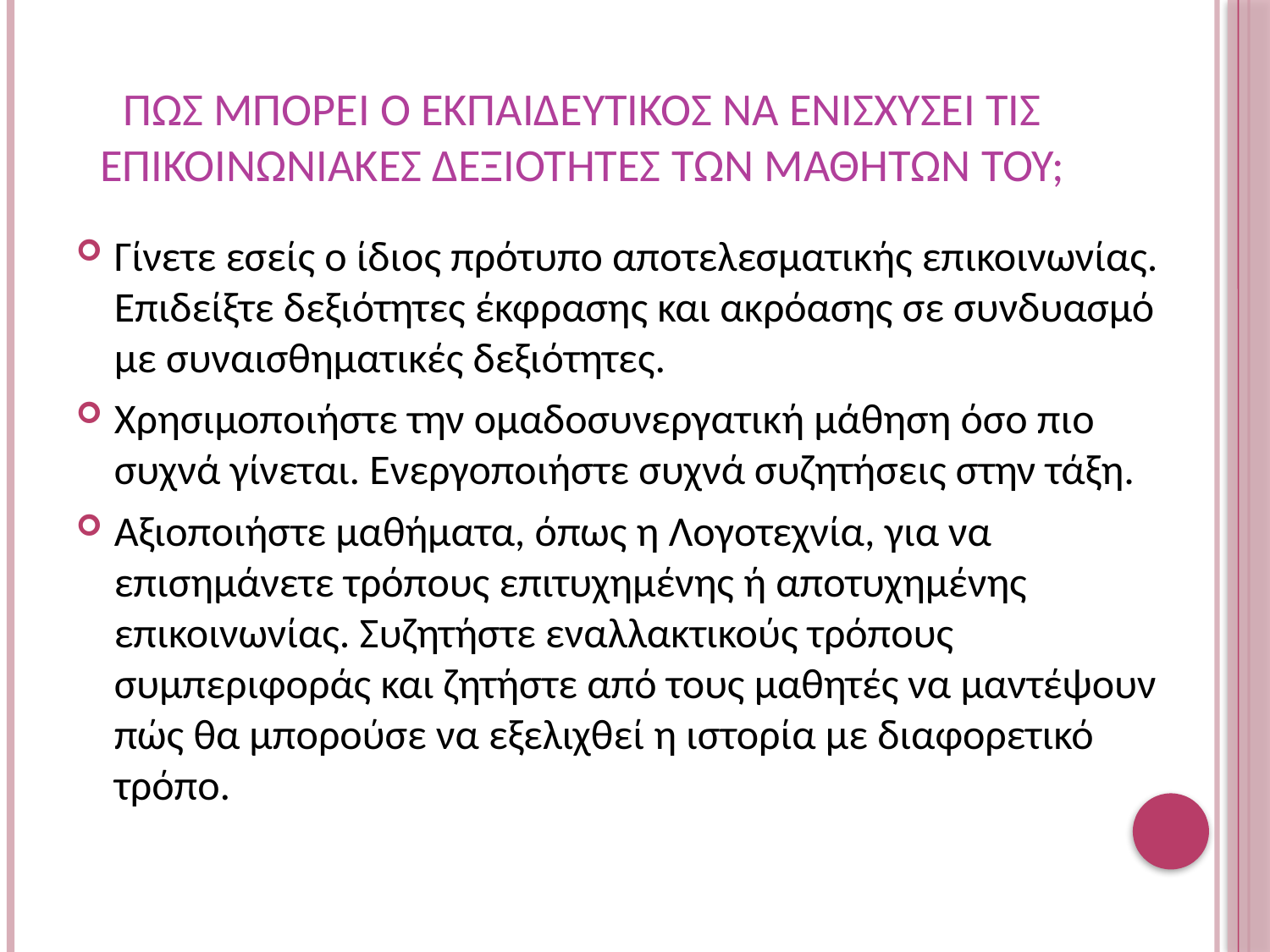

# Πώς μπορεί ο εκπαιδευτικόσ να ενισχύσει τισ επικοινωνιακέσ δεξιότητεσ των μαθητών του;
Γίνετε εσείς ο ίδιος πρότυπο αποτελεσματικής επικοινωνίας. Επιδείξτε δεξιότητες έκφρασης και ακρόασης σε συνδυασμό με συναισθηματικές δεξιότητες.
Χρησιμοποιήστε την ομαδοσυνεργατική μάθηση όσο πιο συχνά γίνεται. Ενεργοποιήστε συχνά συζητήσεις στην τάξη.
Αξιοποιήστε μαθήματα, όπως η Λογοτεχνία, για να επισημάνετε τρόπους επιτυχημένης ή αποτυχημένης επικοινωνίας. Συζητήστε εναλλακτικούς τρόπους συμπεριφοράς και ζητήστε από τους μαθητές να μαντέψουν πώς θα μπορούσε να εξελιχθεί η ιστορία με διαφορετικό τρόπο.